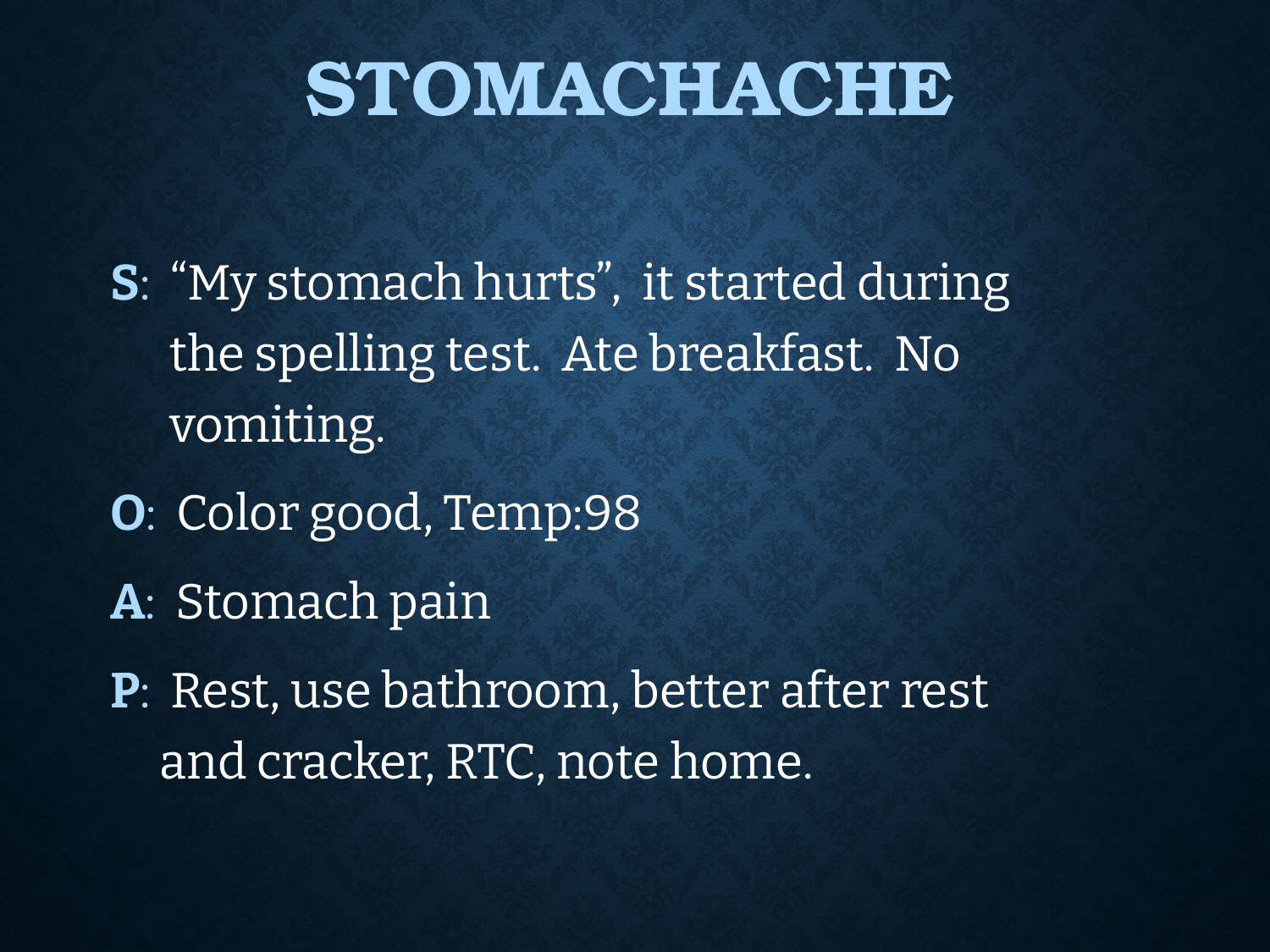

# Stomachache
S:  “My stomach hurts”,  it started during
      the spelling test.  Ate breakfast.  No
      vomiting.
O:  Color good, Temp:98
A:  Stomach pain
P:  Rest, use bathroom, better after rest
     and cracker, RTC, note home.